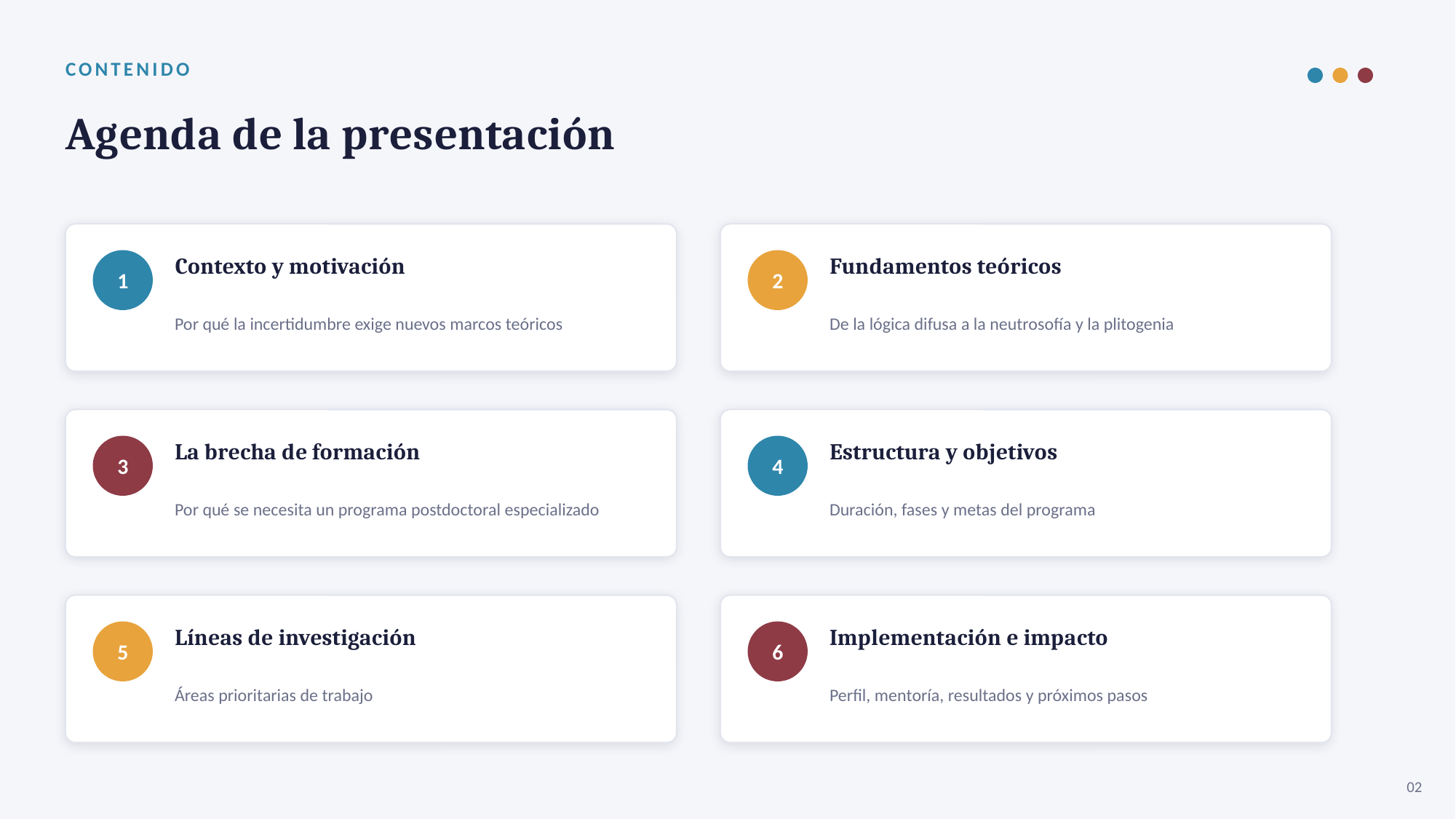

CONTENIDO

Agenda de la presentación

Contexto y motivación
Fundamentos teóricos

1

2
Por qué la incertidumbre exige nuevos marcos teóricos
De la lógica difusa a la neutrosofía y la plitogenia

La brecha de formación
Estructura y objetivos

3

4
Por qué se necesita un programa postdoctoral especializado
Duración, fases y metas del programa

Líneas de investigación
Implementación e impacto

5

6
Áreas prioritarias de trabajo
Perfil, mentoría, resultados y próximos pasos
02